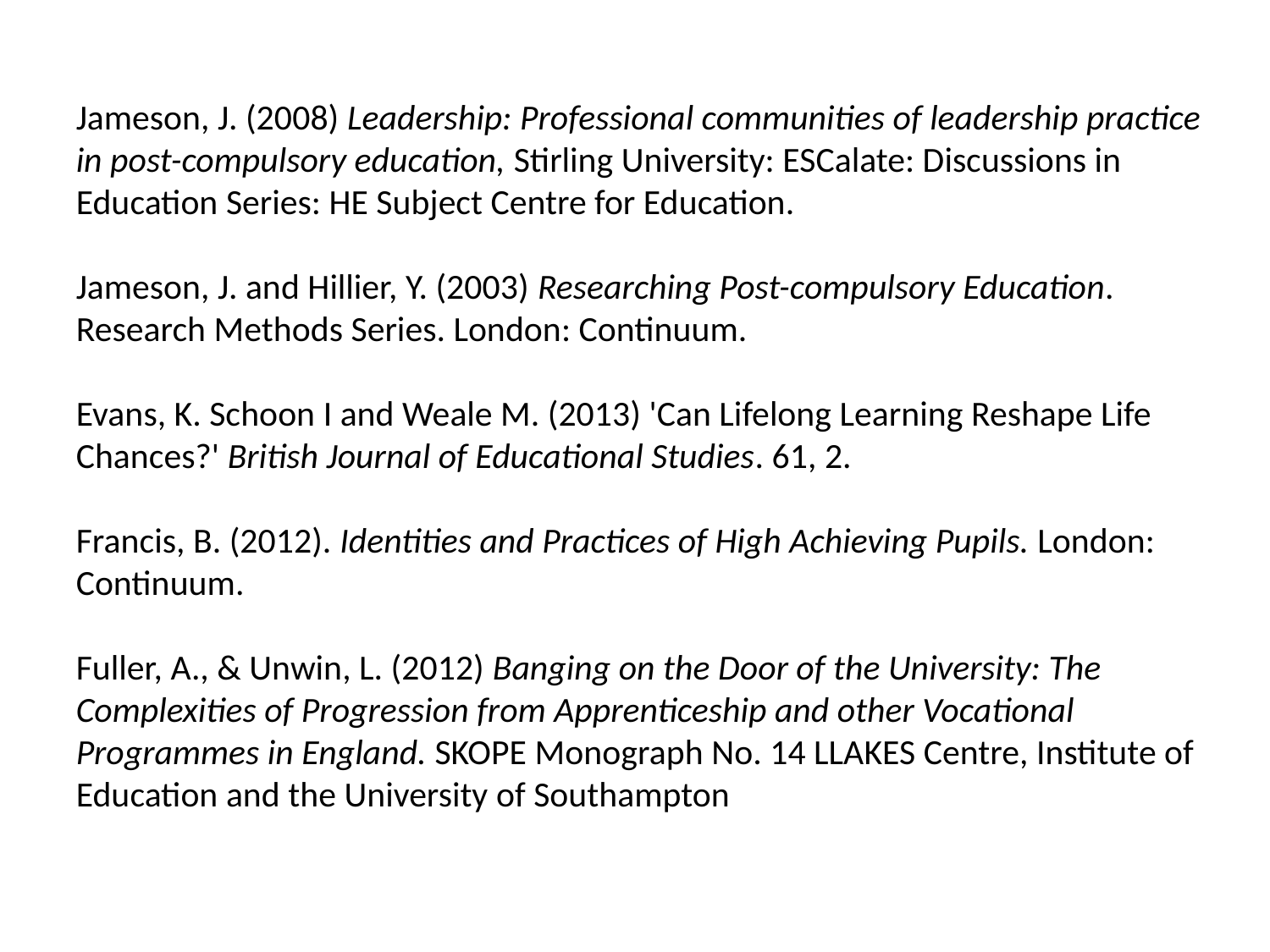

Jameson, J. (2008) Leadership: Professional communities of leadership practice in post-compulsory education, Stirling University: ESCalate: Discussions in Education Series: HE Subject Centre for Education.

Jameson, J. and Hillier, Y. (2003) Researching Post-compulsory Education.   Research Methods Series. London: Continuum.

Evans, K. Schoon I and Weale M. (2013) 'Can Lifelong Learning Reshape Life Chances?' British Journal of Educational Studies. 61, 2.

Francis, B. (2012). Identities and Practices of High Achieving Pupils. London: Continuum.

Fuller, A., & Unwin, L. (2012) Banging on the Door of the University: The Complexities of Progression from Apprenticeship and other Vocational Programmes in England. SKOPE Monograph No. 14 LLAKES Centre, Institute of Education and the University of Southampton